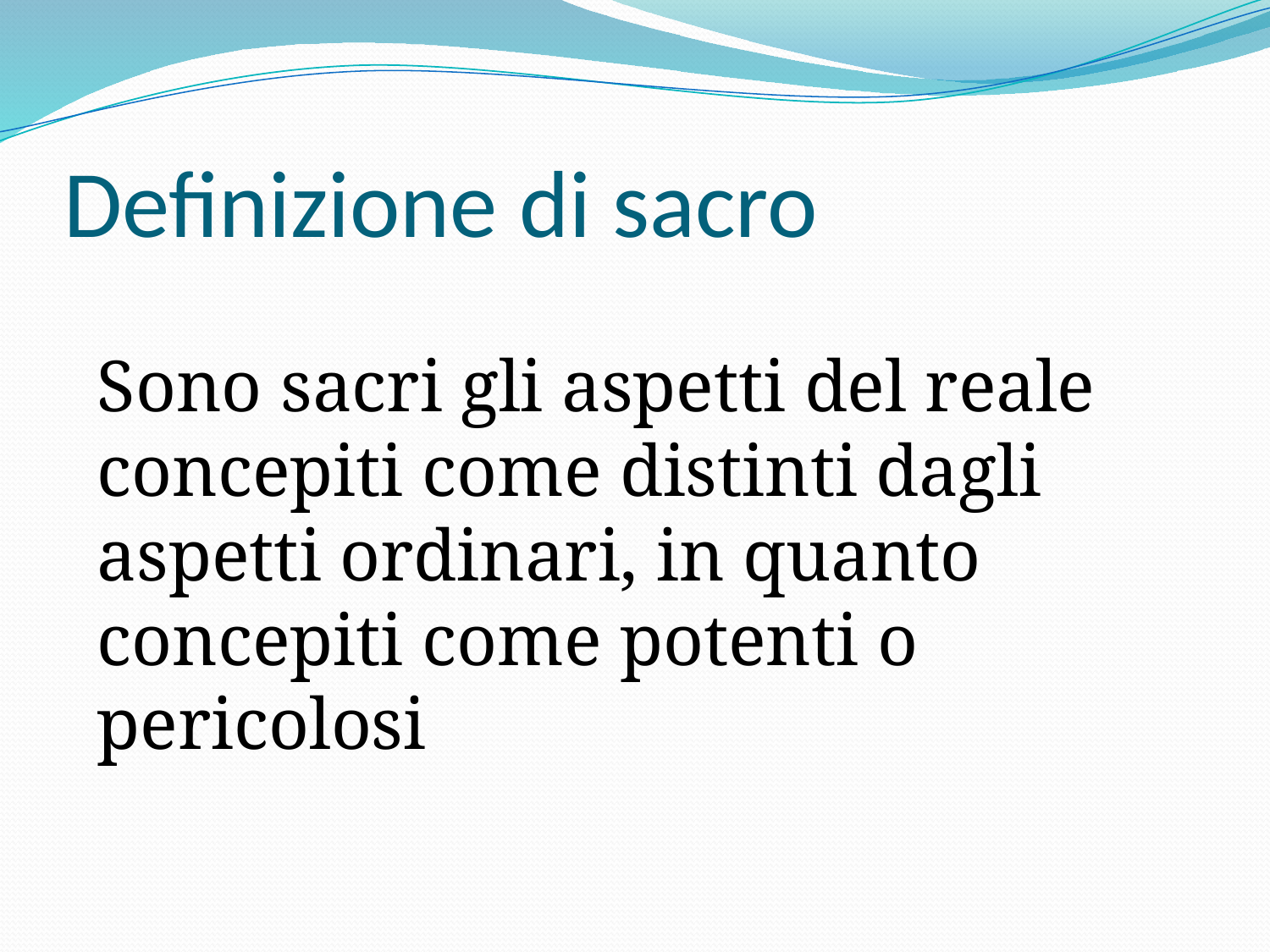

# Definizione di sacro

Sono sacri gli aspetti del reale concepiti come distinti dagli aspetti ordinari, in quanto concepiti come potenti o pericolosi